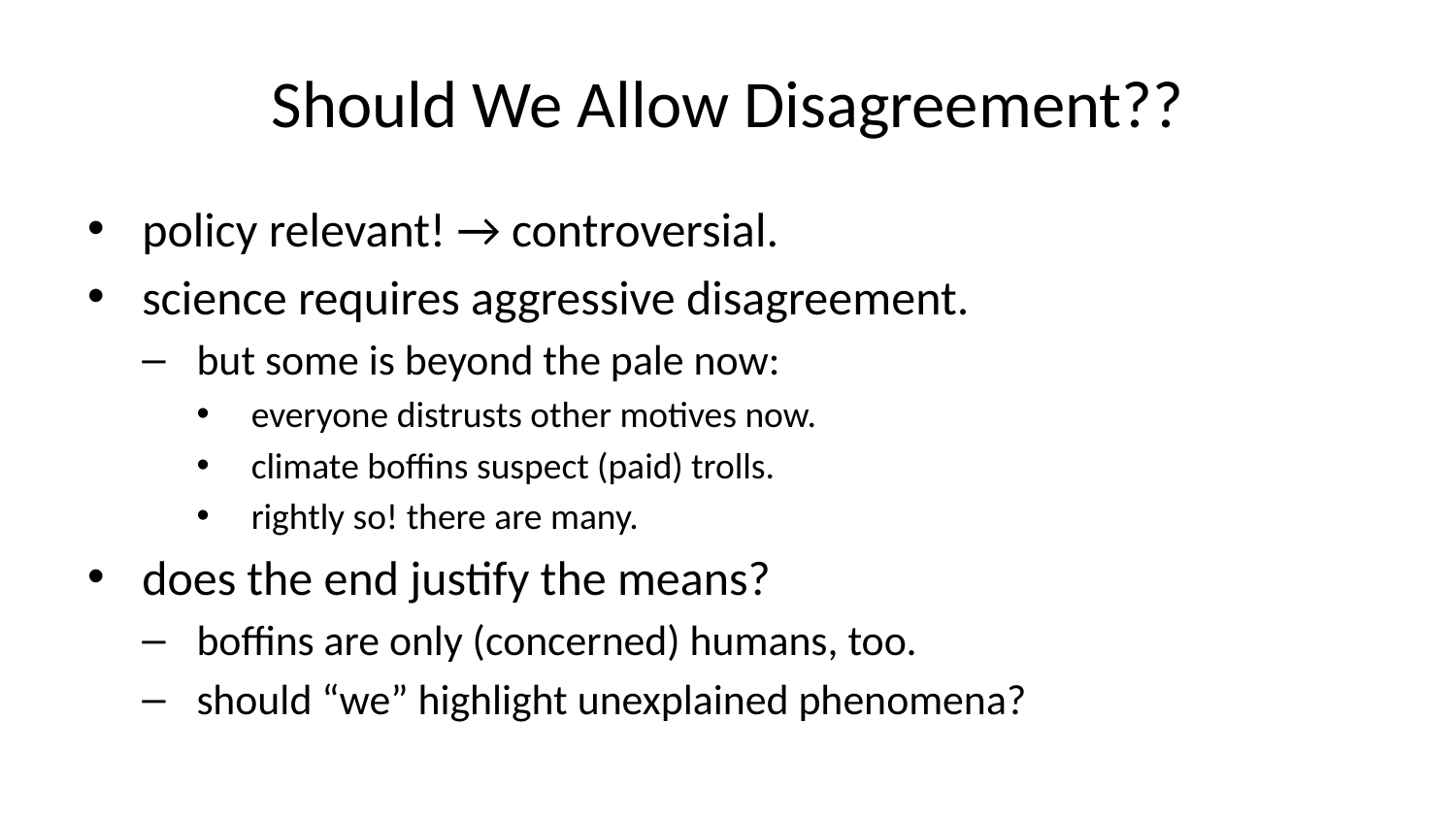

# Should We Allow Disagreement??
policy relevant! → controversial.
science requires aggressive disagreement.
but some is beyond the pale now:
everyone distrusts other motives now.
climate boffins suspect (paid) trolls.
rightly so! there are many.
does the end justify the means?
boffins are only (concerned) humans, too.
should “we” highlight unexplained phenomena?